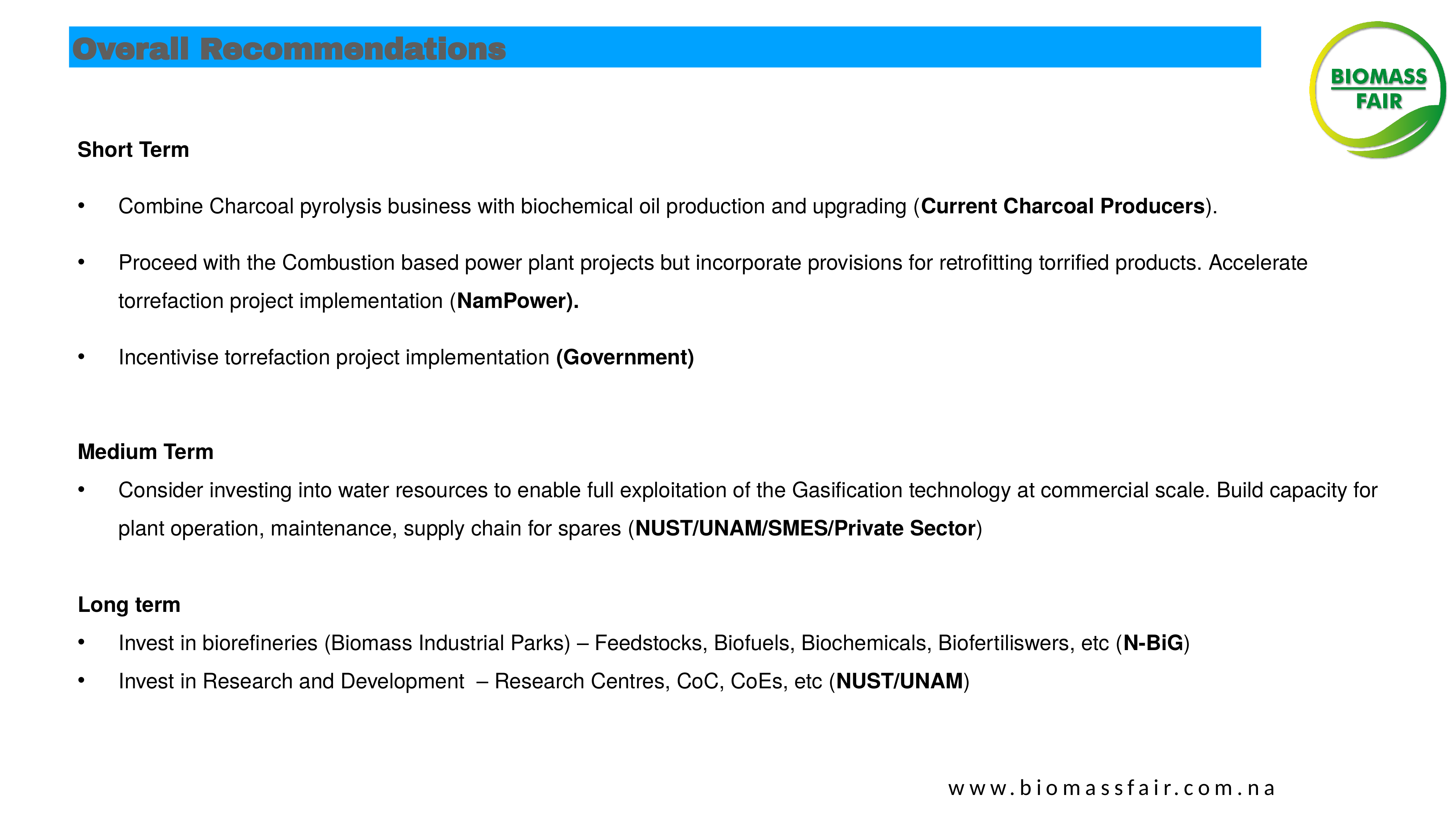

# Overall Recommendations
Short Term
Combine Charcoal pyrolysis business with biochemical oil production and upgrading (Current Charcoal Producers).
Proceed with the Combustion based power plant projects but incorporate provisions for retrofitting torrified products. Accelerate torrefaction project implementation (NamPower).
Incentivise torrefaction project implementation (Government)

Medium Term
Consider investing into water resources to enable full exploitation of the Gasification technology at commercial scale. Build capacity for plant operation, maintenance, supply chain for spares (NUST/UNAM/SMES/Private Sector)

Long term
Invest in biorefineries (Biomass Industrial Parks) – Feedstocks, Biofuels, Biochemicals, Biofertiliswers, etc (N-BiG)
Invest in Research and Development  – Research Centres, CoC, CoEs, etc (NUST/UNAM)